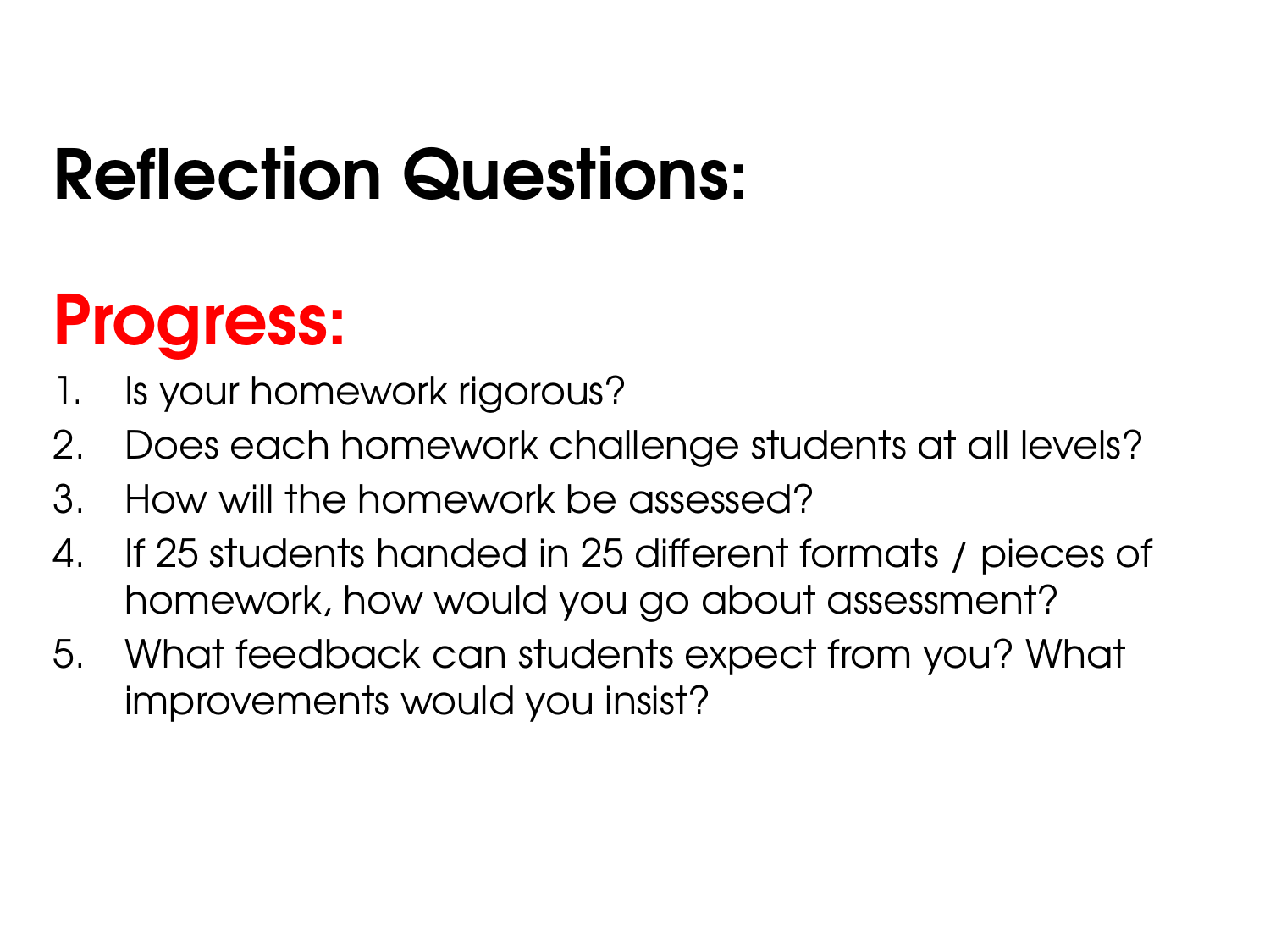

Reflection Questions:

Progress:
Is your homework rigorous?
Does each homework challenge students at all levels?
How will the homework be assessed?
If 25 students handed in 25 different formats / pieces of homework, how would you go about assessment?
What feedback can students expect from you? What improvements would you insist?